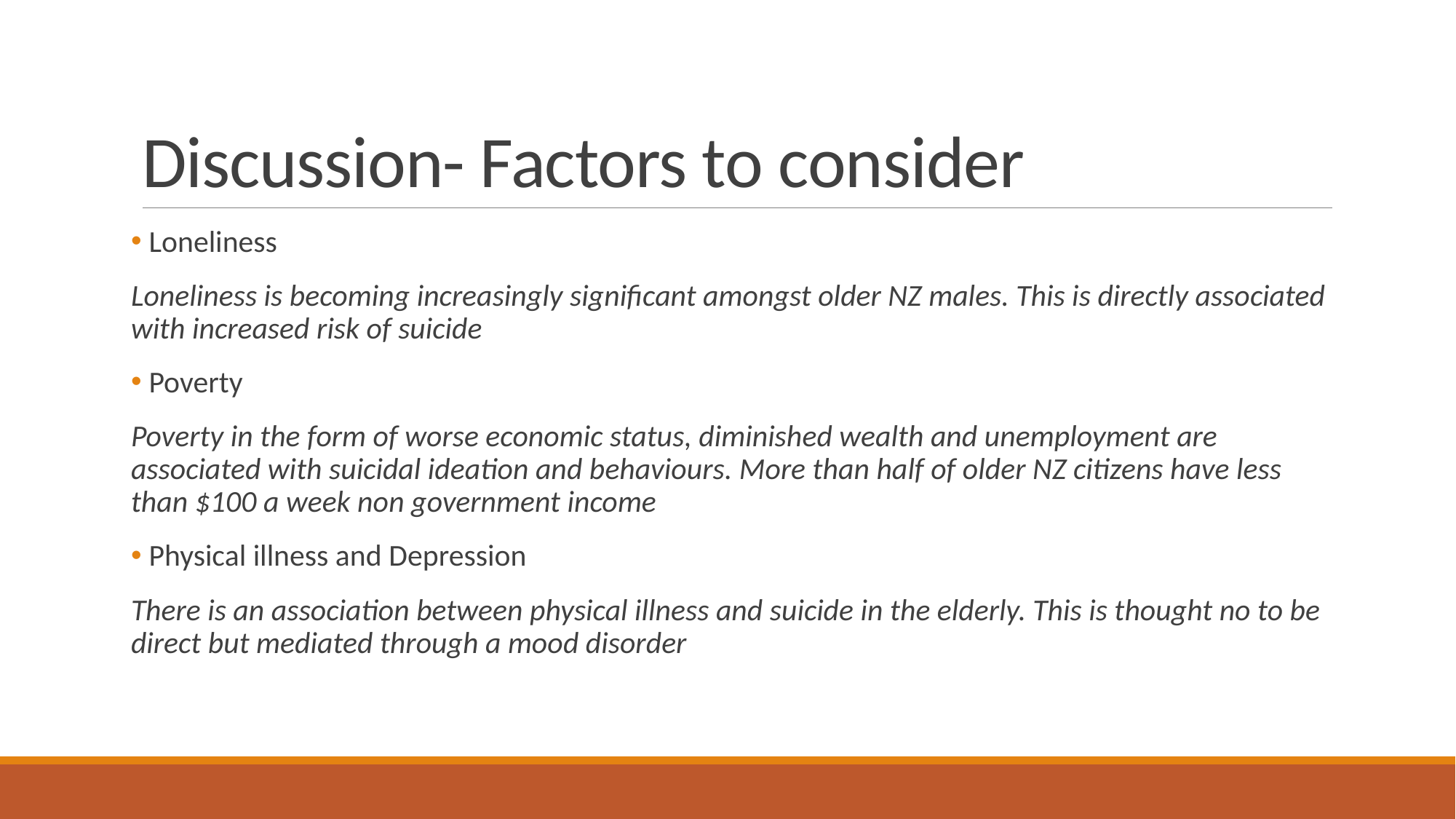

# Discussion- Factors to consider
 Loneliness
Loneliness is becoming increasingly significant amongst older NZ males. This is directly associated with increased risk of suicide
 Poverty
Poverty in the form of worse economic status, diminished wealth and unemployment are associated with suicidal ideation and behaviours. More than half of older NZ citizens have less than $100 a week non government income
 Physical illness and Depression
There is an association between physical illness and suicide in the elderly. This is thought no to be direct but mediated through a mood disorder